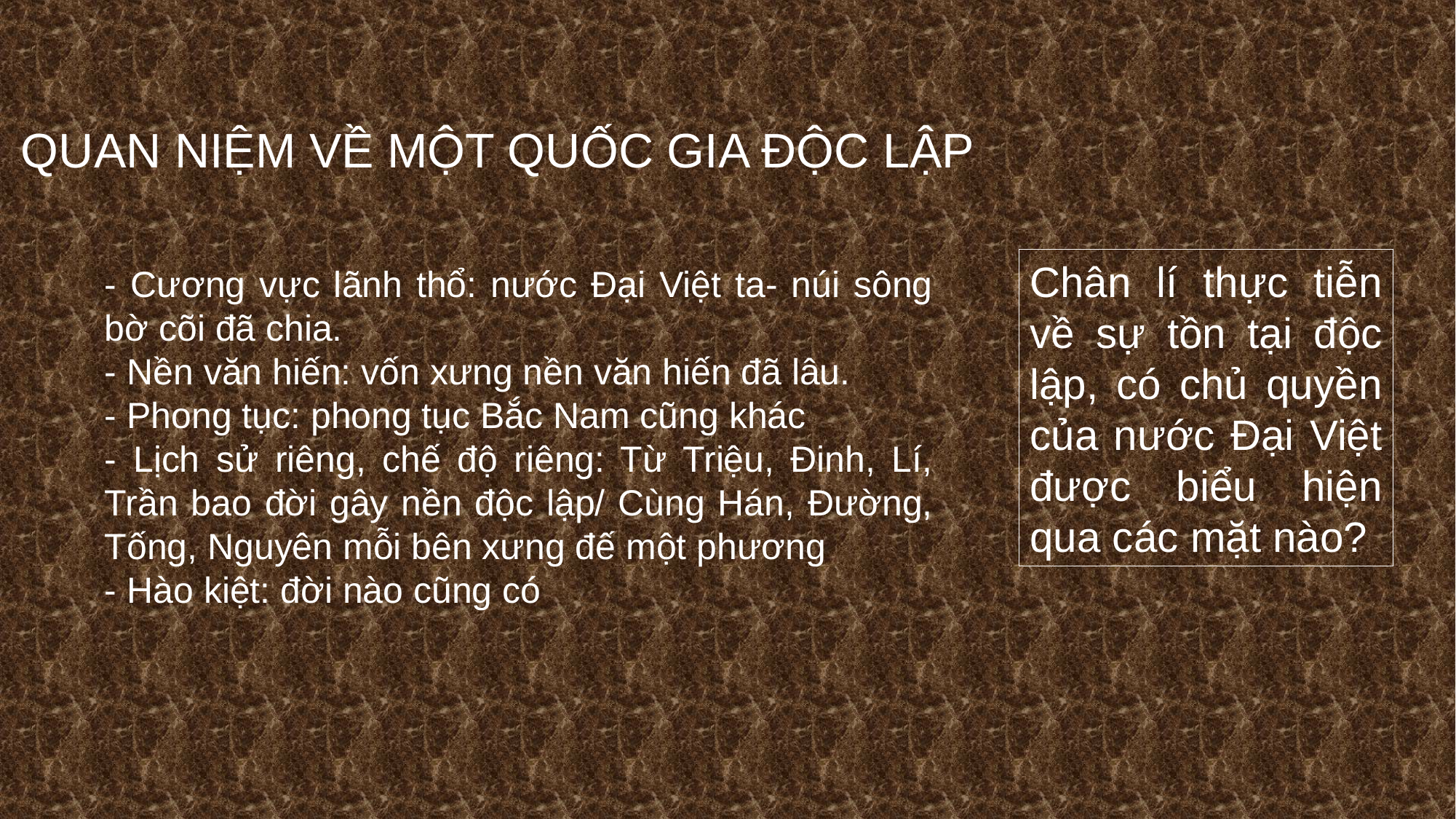

QUAN NIỆM VỀ MỘT QUỐC GIA ĐỘC LẬP
Chân lí thực tiễn về sự tồn tại độc lập, có chủ quyền của nước Đại Việt được biểu hiện qua các mặt nào?
- Cương vực lãnh thổ: nước Đại Việt ta- núi sông bờ cõi đã chia.
- Nền văn hiến: vốn xưng nền văn hiến đã lâu.
- Phong tục: phong tục Bắc Nam cũng khác
- Lịch sử riêng, chế độ riêng: Từ Triệu, Đinh, Lí, Trần bao đời gây nền độc lập/ Cùng Hán, Đường, Tống, Nguyên mỗi bên xưng đế một phương
- Hào kiệt: đời nào cũng có